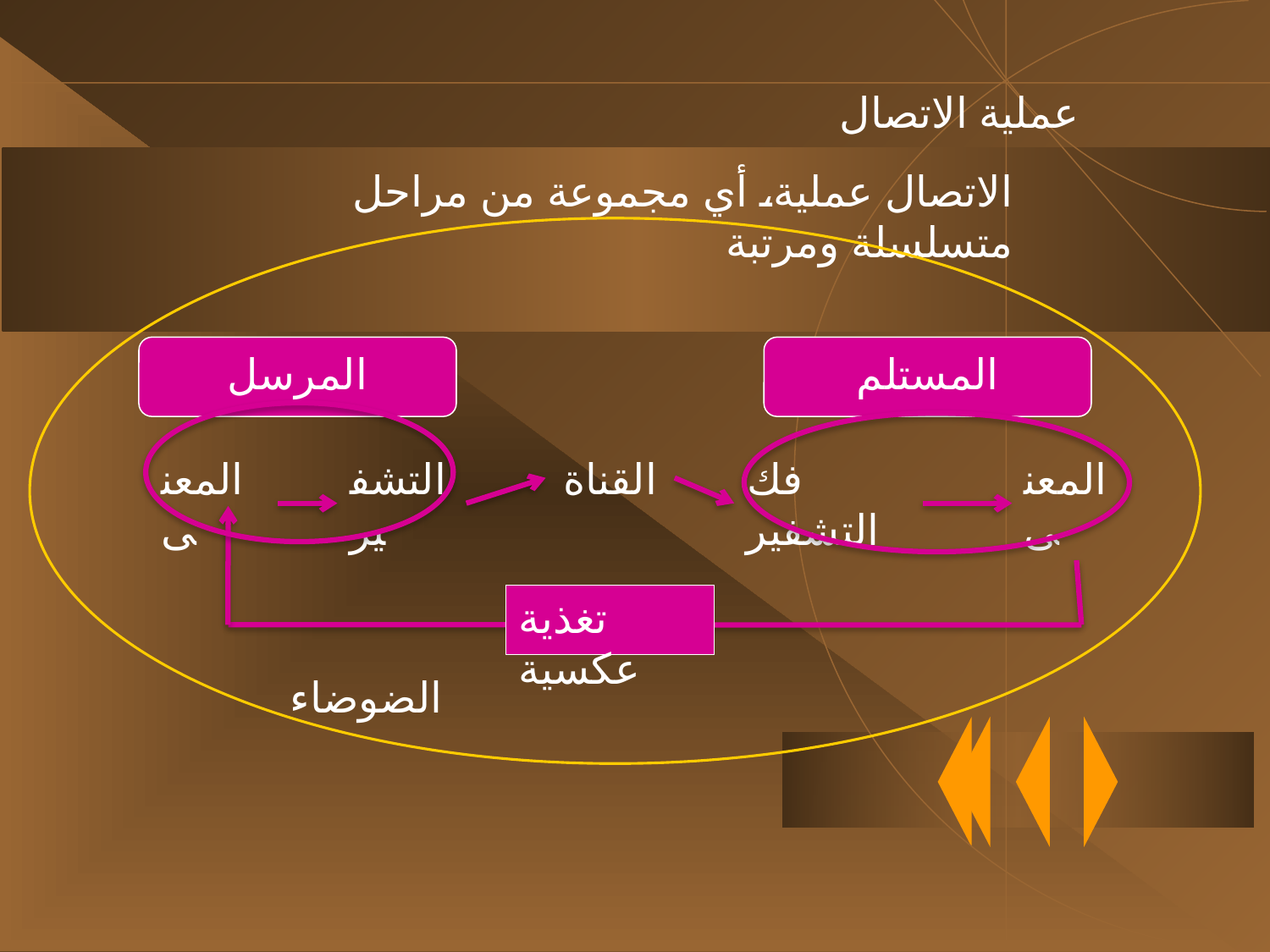

عملية الاتصال
الاتصال عملية، أي مجموعة من مراحل متسلسلة ومرتبة

المرسل
المستلم

المعنى
التشفير
القناة
فك التشفير
المعنى
تغذية عكسية
الضوضاء